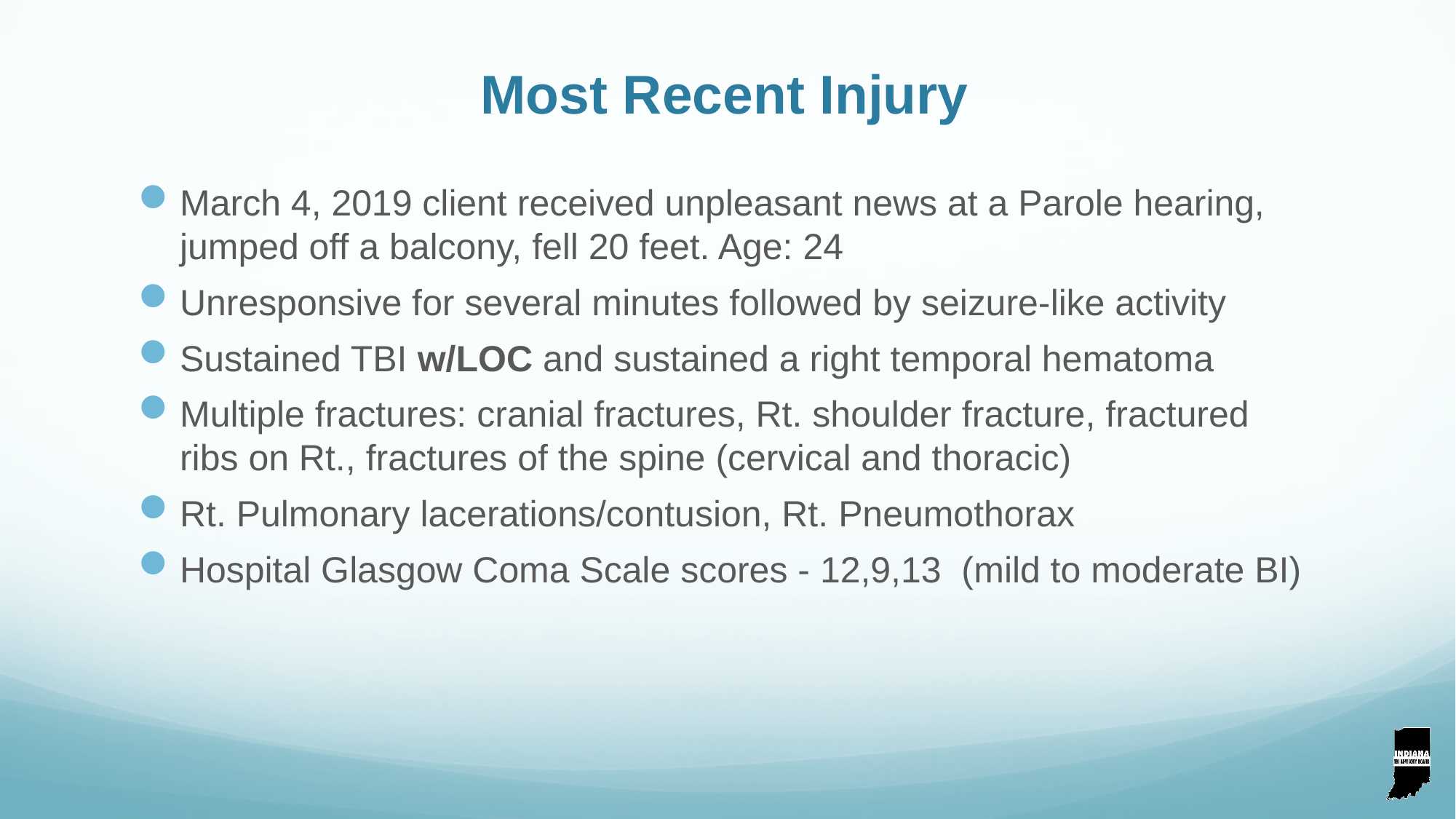

# Most Recent Injury
March 4, 2019 client received unpleasant news at a Parole hearing, jumped off a balcony, fell 20 feet. Age: 24
Unresponsive for several minutes followed by seizure-like activity
Sustained TBI w/LOC and sustained a right temporal hematoma
Multiple fractures: cranial fractures, Rt. shoulder fracture, fractured ribs on Rt., fractures of the spine (cervical and thoracic)
Rt. Pulmonary lacerations/contusion, Rt. Pneumothorax
Hospital Glasgow Coma Scale scores - 12,9,13  (mild to moderate BI)